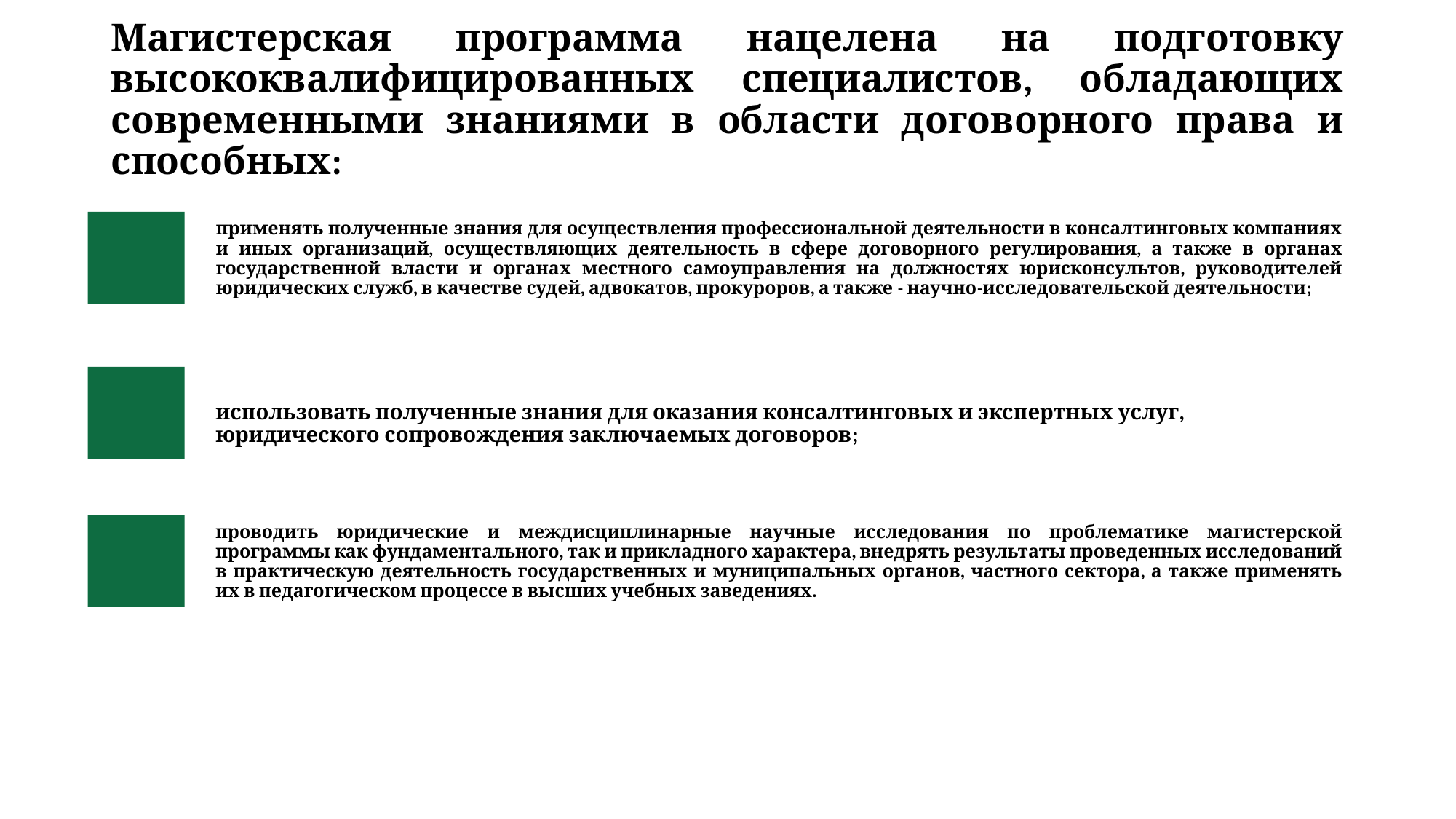

# Магистерская программа нацелена на подготовку высококвалифицированных специалистов, обладающих современными знаниями в области договорного права и способных:

применять полученные знания для осуществления профессиональной деятельности в консалтинговых компаниях и иных организаций, осуществляющих деятельность в сфере договорного регулирования, а также в органах государственной власти и органах местного самоуправления на должностях юрисконсультов, руководителей юридических служб, в качестве судей, адвокатов, прокуроров, а также - научно-исследовательской деятельности;

использовать полученные знания для оказания консалтинговых и экспертных услуг, юридического сопровождения заключаемых договоров;

проводить юридические и междисциплинарные научные исследования по проблематике магистерской программы как фундаментального, так и прикладного характера, внедрять результаты проведенных исследований в практическую деятельность государственных и муниципальных органов, частного сектора, а также применять их в педагогическом процессе в высших учебных заведениях.